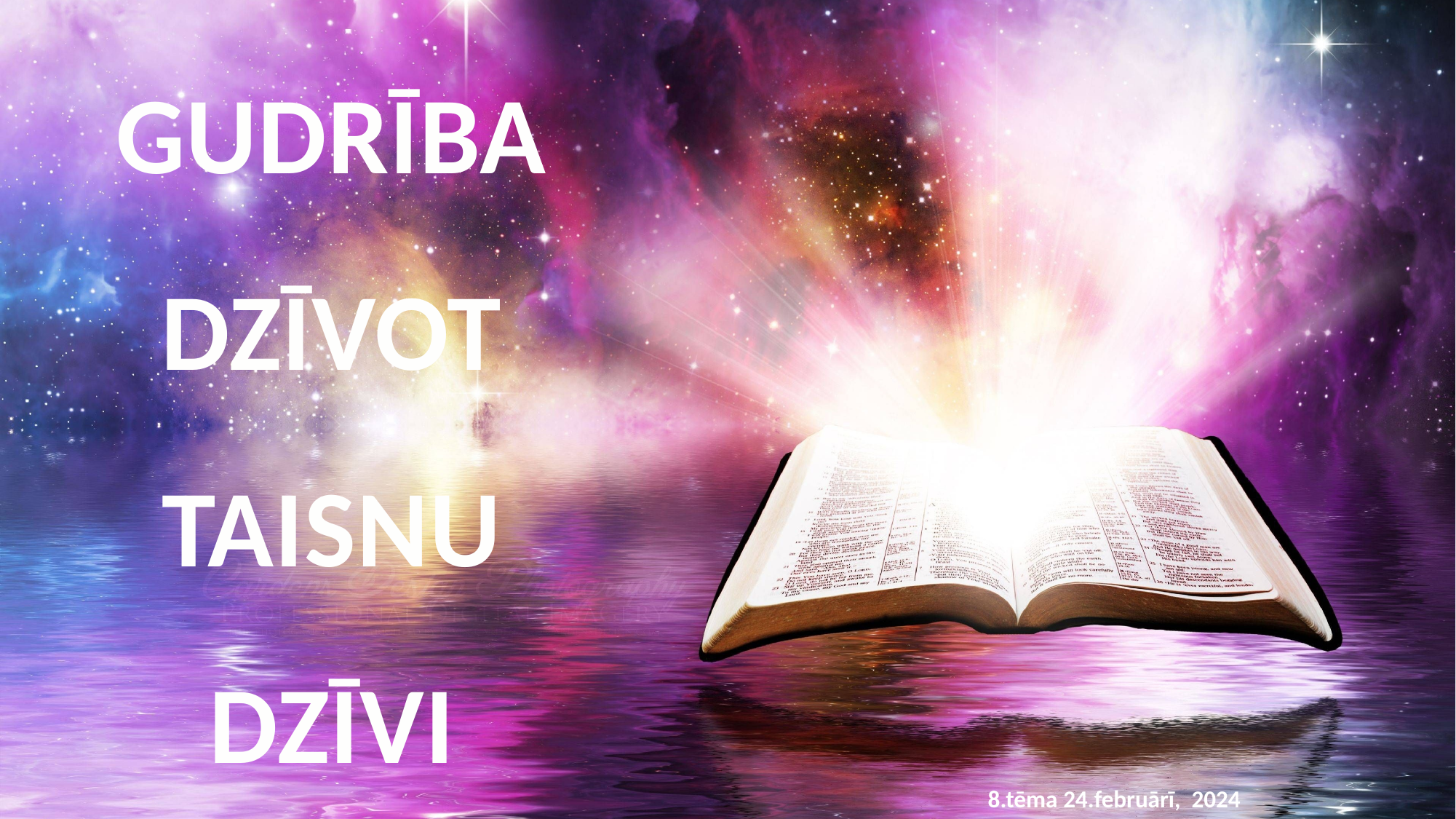

GUDRĪBA DZĪVOT TAISNU DZĪVI
8.tēma 24.februārī,  2024